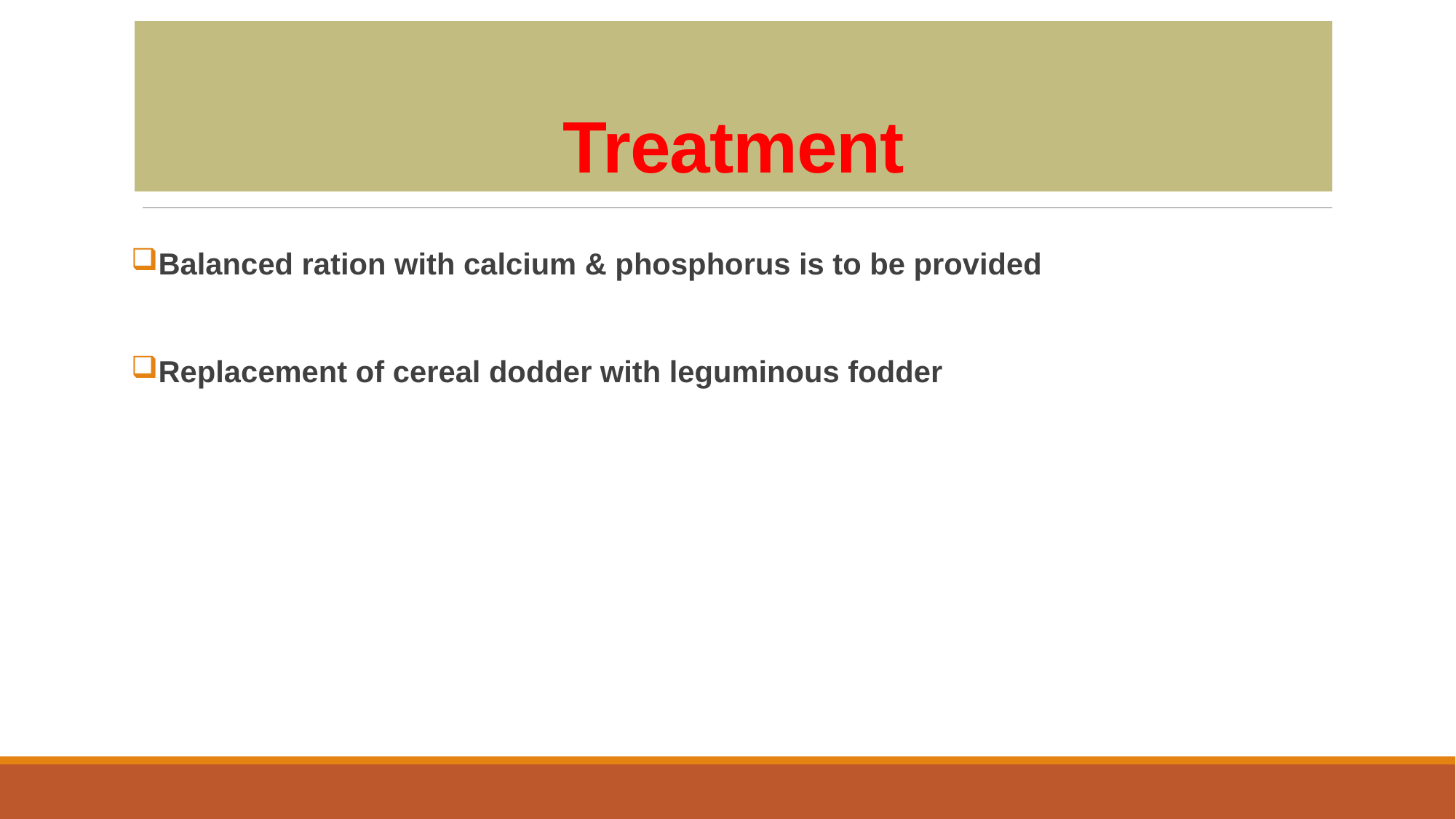

Treatment
Balanced ration with calcium & phosphorus is to be provided

Replacement of cereal dodder with leguminous fodder